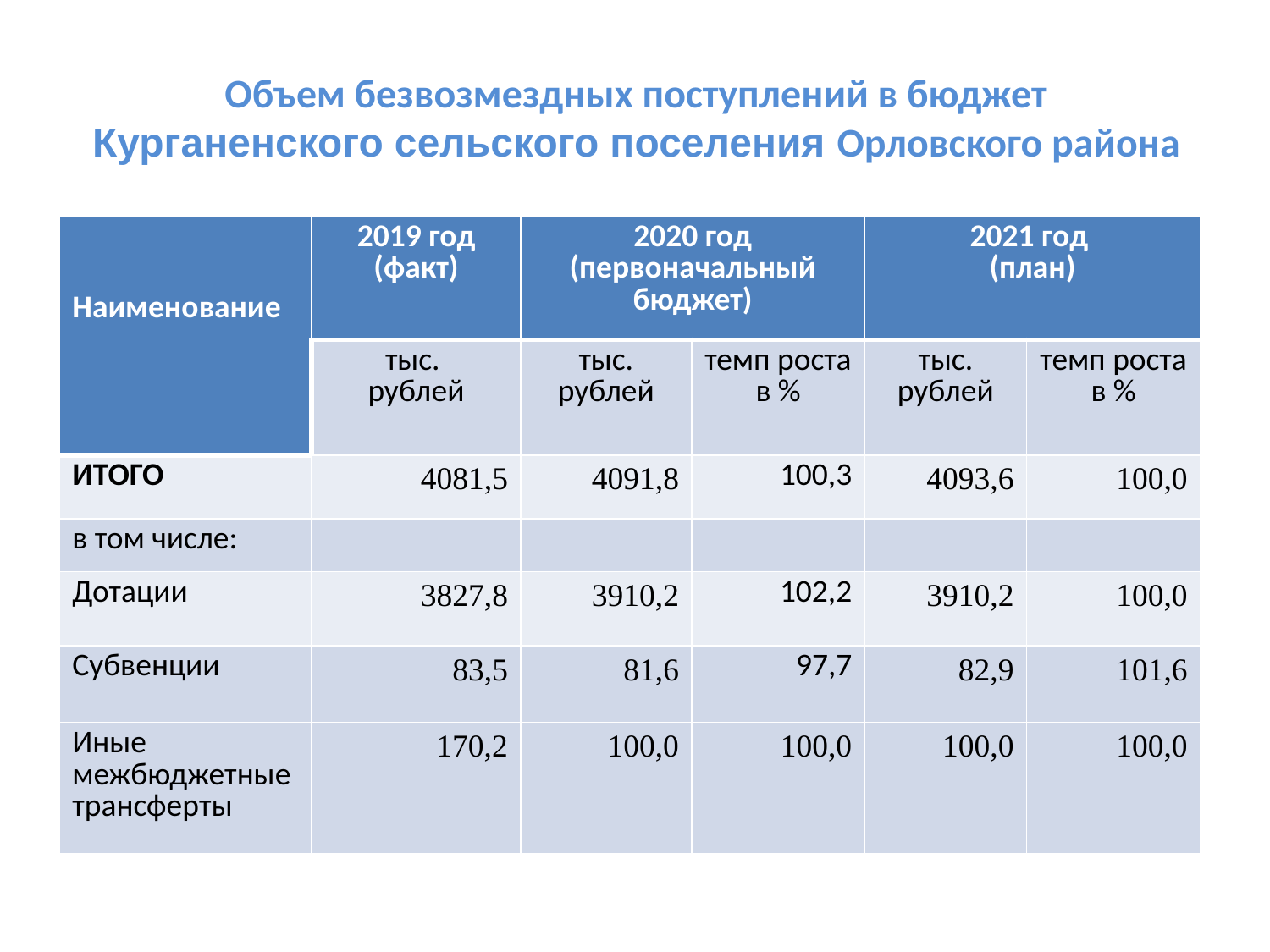

# Объем безвозмездных поступлений в бюджет Курганенского сельского поселения Орловского района
| Наименование | 2019 год (факт) | 2020 год (первоначальный бюджет) |  | 2021 год (план) |  |
| --- | --- | --- | --- | --- | --- |
|  | тыс. рублей | тыс. рублей | темп роста в % | тыс. рублей | темп роста в % |
| ИТОГО | 4081,5 | 4091,8 | 100,3 | 4093,6 | 100,0 |
| в том числе: |  |  |  |  |  |
| Дотации | 3827,8 | 3910,2 | 102,2 | 3910,2 | 100,0 |
| Субвенции | 83,5 | 81,6 | 97,7 | 82,9 | 101,6 |
| Иные межбюджетные трансферты | 170,2 | 100,0 | 100,0 | 100,0 | 100,0 |